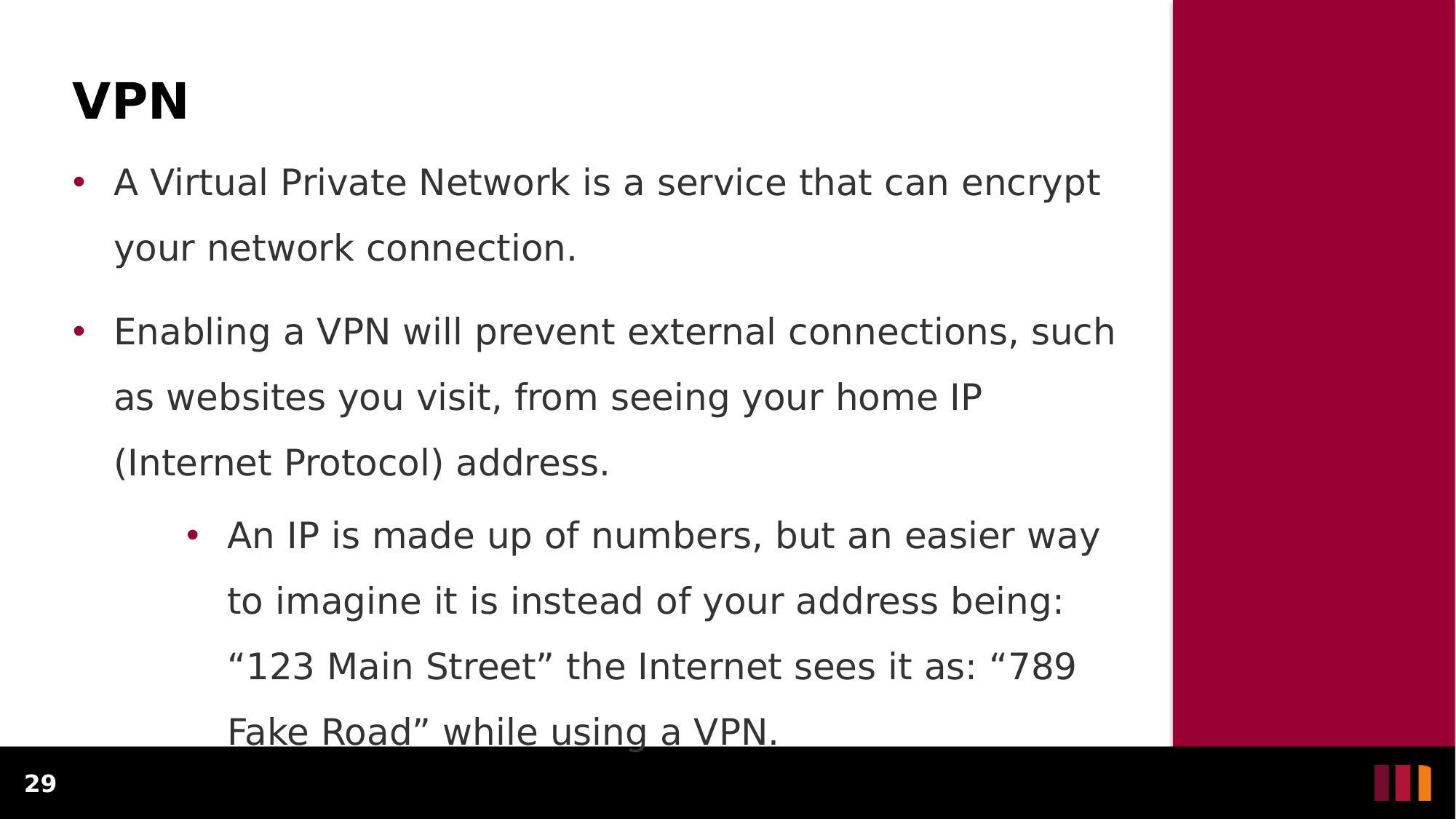

# VPN
A Virtual Private Network is a service that can encrypt your network connection.
Enabling a VPN will prevent external connections, such as websites you visit, from seeing your home IP (Internet Protocol) address.
An IP is made up of numbers, but an easier way to imagine it is instead of your address being: “123 Main Street” the Internet sees it as: “789 Fake Road” while using a VPN.
29